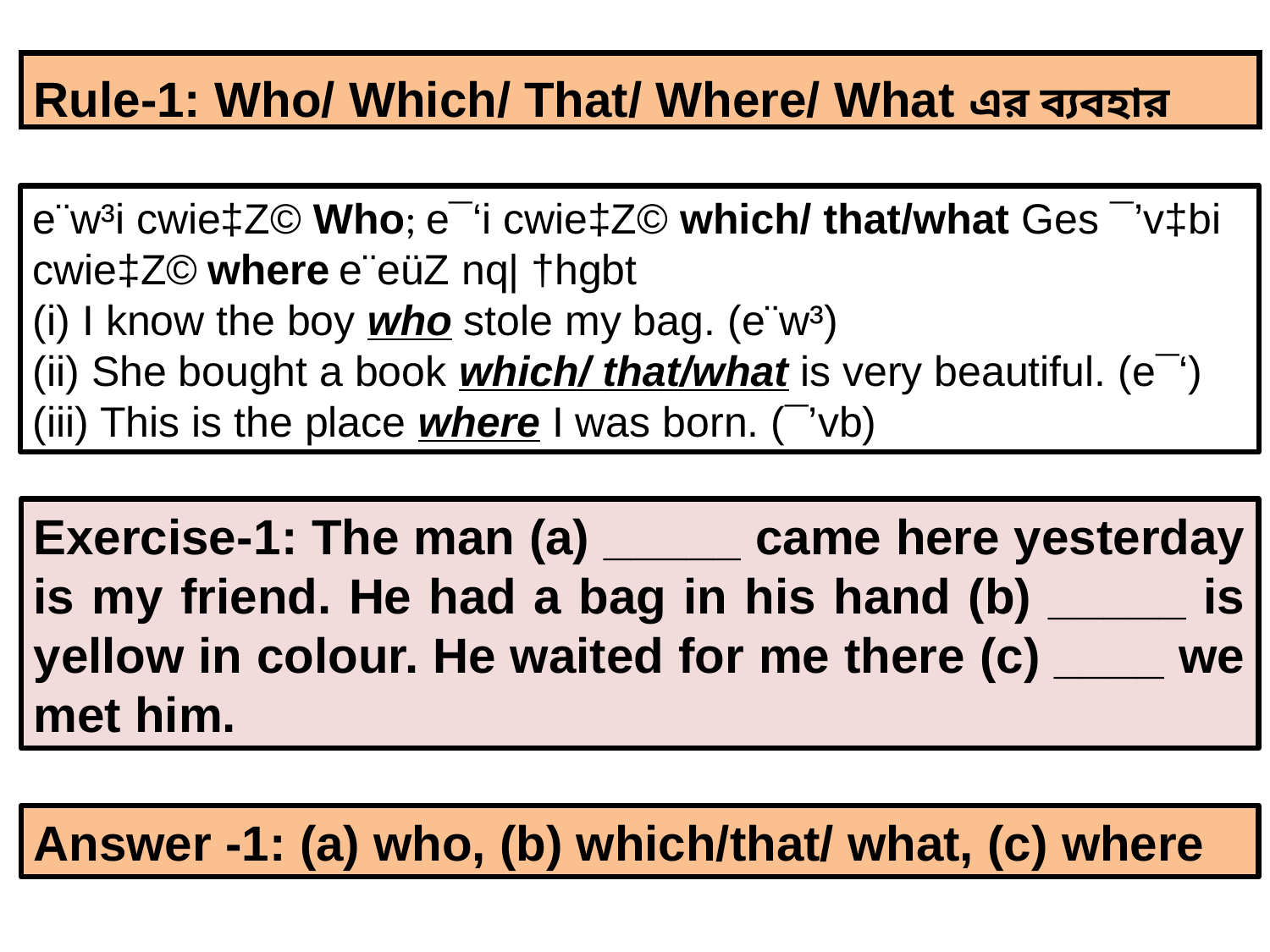

Rule-1: Who/ Which/ That/ Where/ What এর ব্যবহার
e¨w³i cwie‡Z© Who; e¯‘i cwie‡Z© which/ that/what Ges ¯’v‡bi cwie‡Z© where e¨eüZ nq| †hgbt
(i) I know the boy who stole my bag. (e¨w³)
(ii) She bought a book which/ that/what is very beautiful. (e¯‘)
(iii) This is the place where I was born. (¯’vb)
Exercise-1: The man (a) _____ came here yesterday is my friend. He had a bag in his hand (b) _____ is yellow in colour. He waited for me there (c) ____ we met him.
Answer -1: (a) who, (b) which/that/ what, (c) where